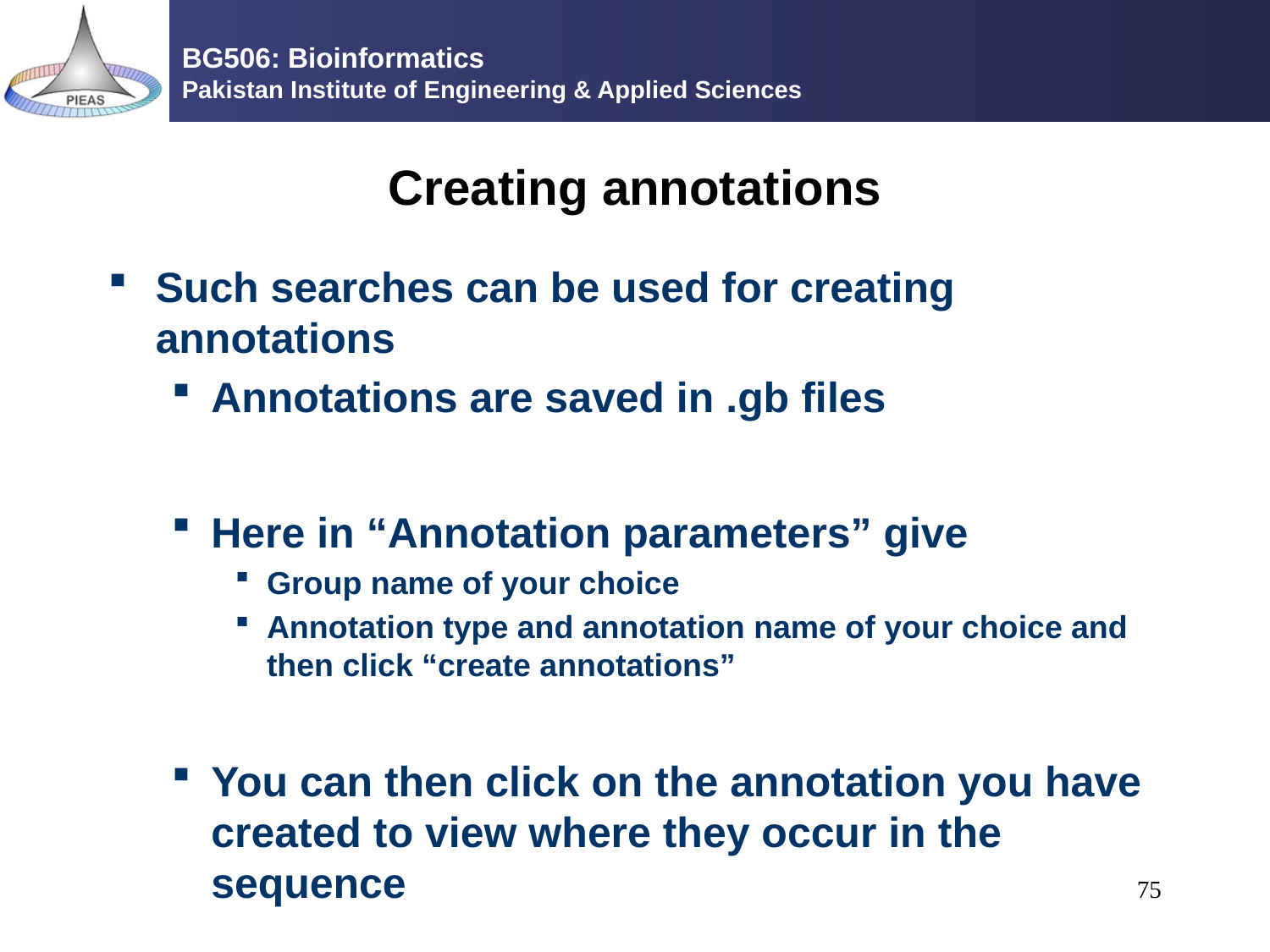

# Creating annotations
Such searches can be used for creating annotations
Annotations are saved in .gb files

Here in “Annotation parameters” give
Group name of your choice
Annotation type and annotation name of your choice and then click “create annotations”

You can then click on the annotation you have created to view where they occur in the sequence

75